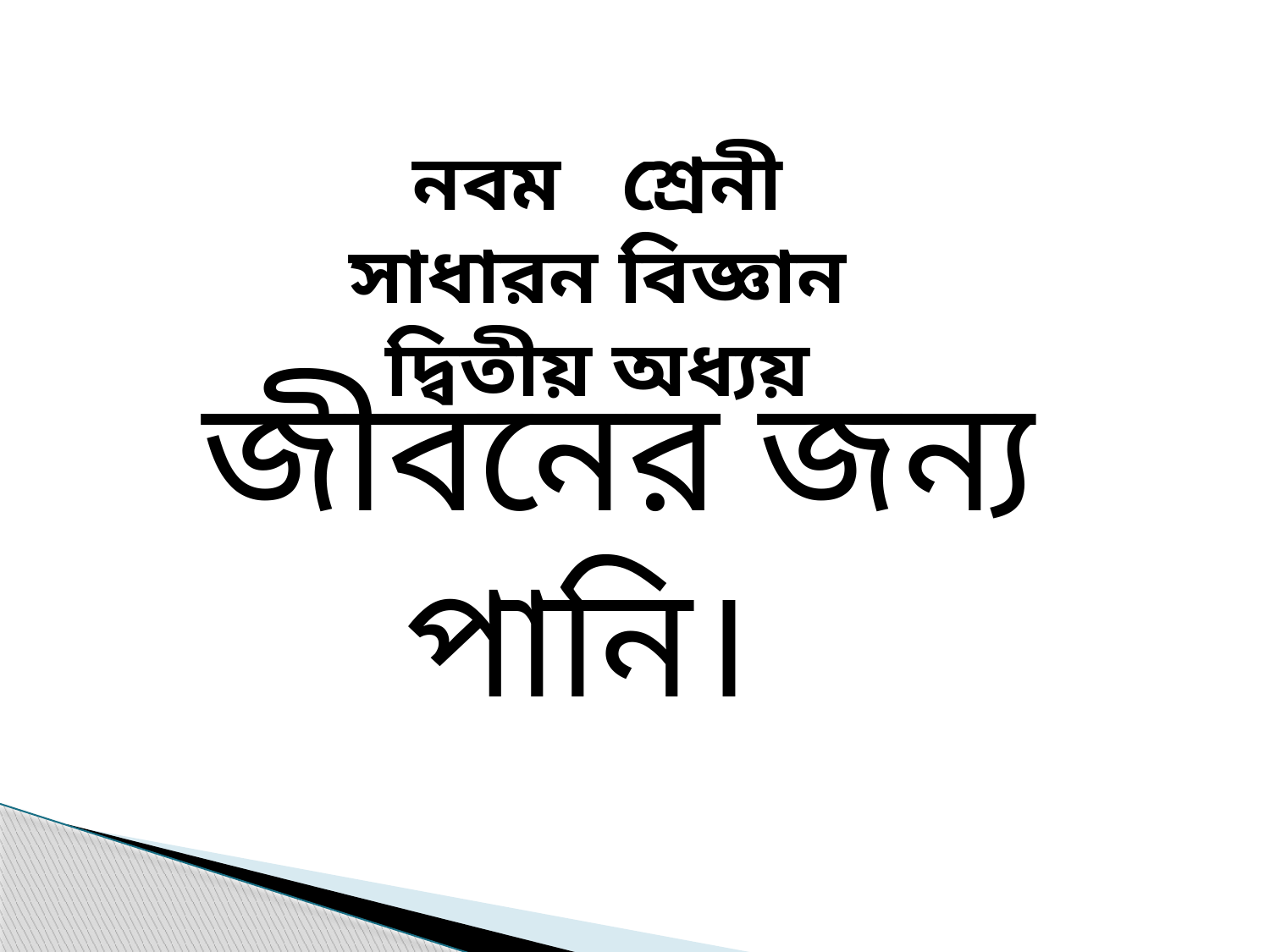

নবম   শ্রেনী
সাধারন বিজ্ঞান
দ্বিতীয় অধ্যয়

জীবনের জন্য পানি।